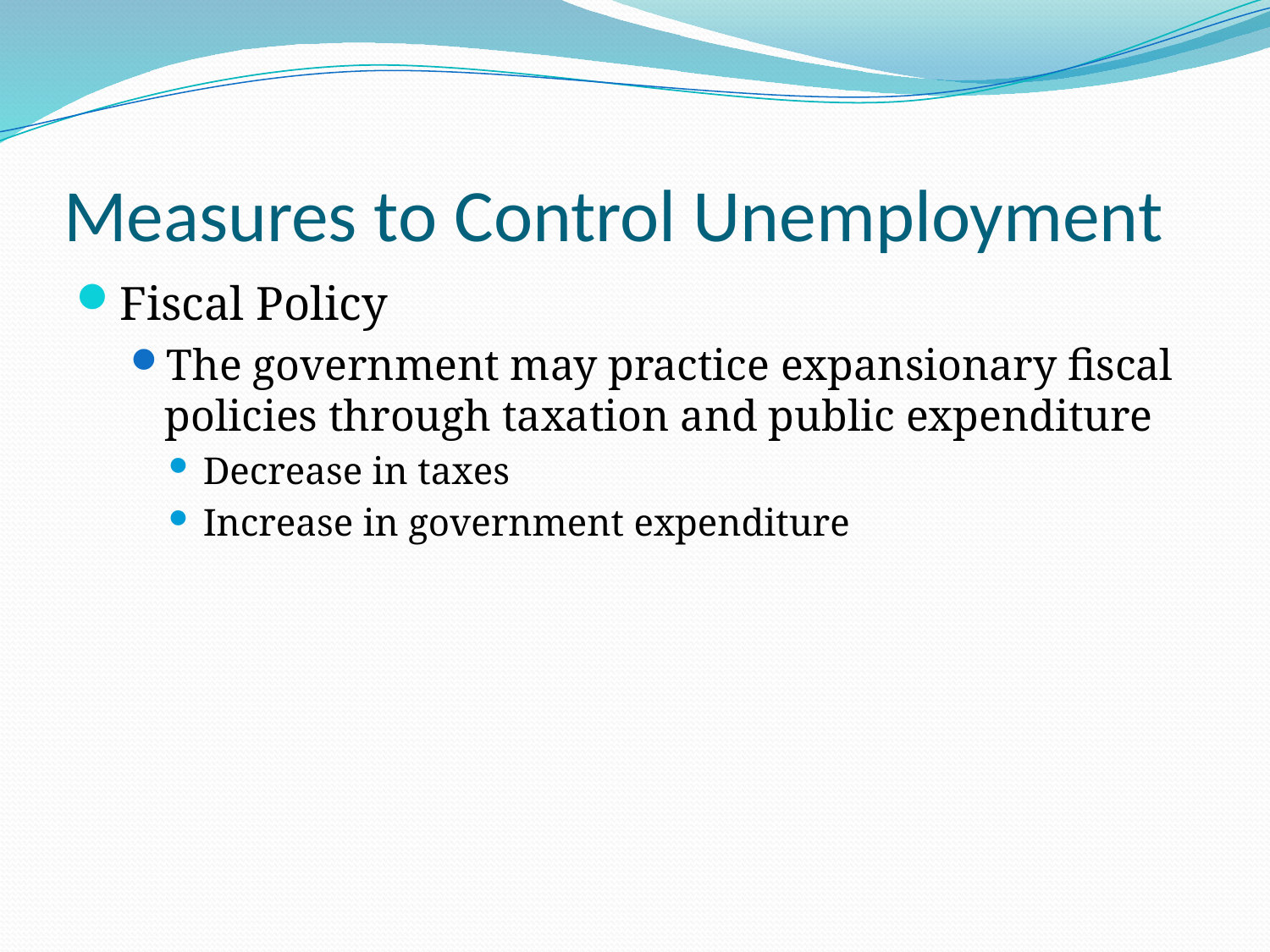

# Measures to Control Unemployment
Fiscal Policy
The government may practice expansionary fiscal policies through taxation and public expenditure
Decrease in taxes
Increase in government expenditure